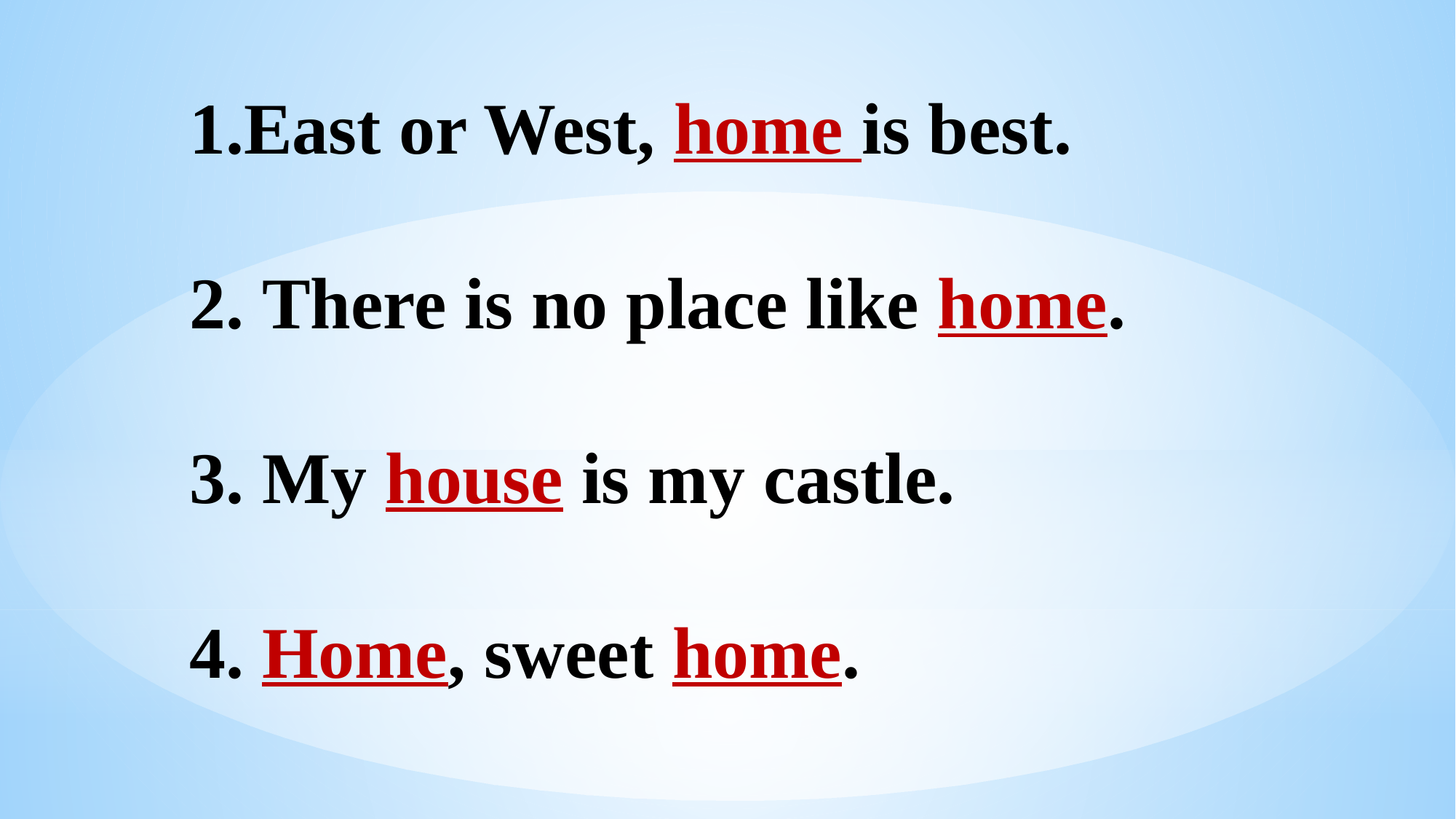

East or West, home is best.

2. There is no place like home.

3. My house is my castle.

4. Home, sweet home.